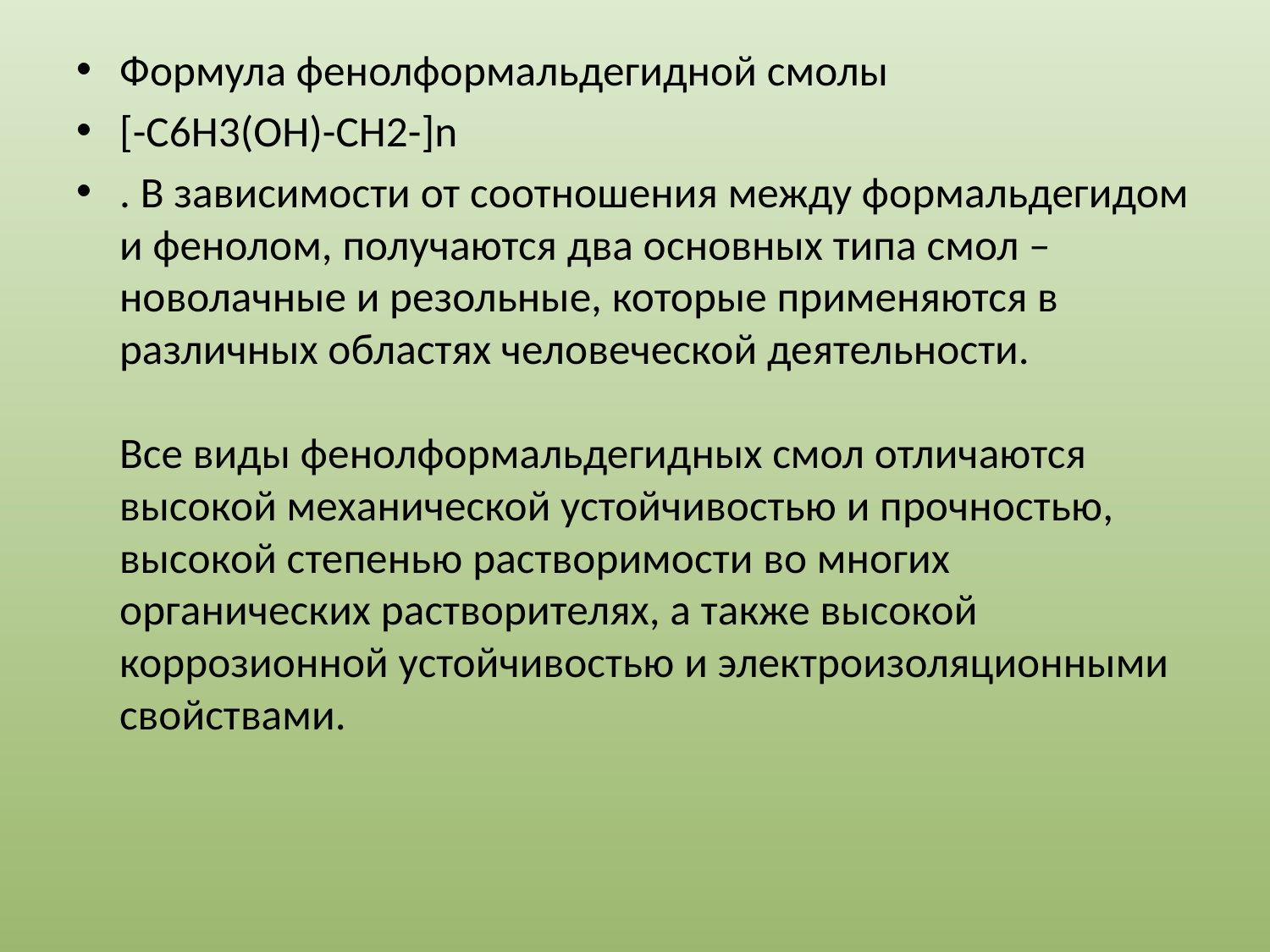

Формула фенолформальдегидной смолы
[-C6H3(OH)-CH2-]n
. В зависимости от соотношения между формальдегидом и фенолом, получаются два основных типа смол – новолачные и резольные, которые применяются в различных областях человеческой деятельности.
Все виды фенолформальдегидных смол отличаются высокой механической устойчивостью и прочностью, высокой степенью растворимости во многих органических растворителях, а также высокой коррозионной устойчивостью и электроизоляционными свойствами.